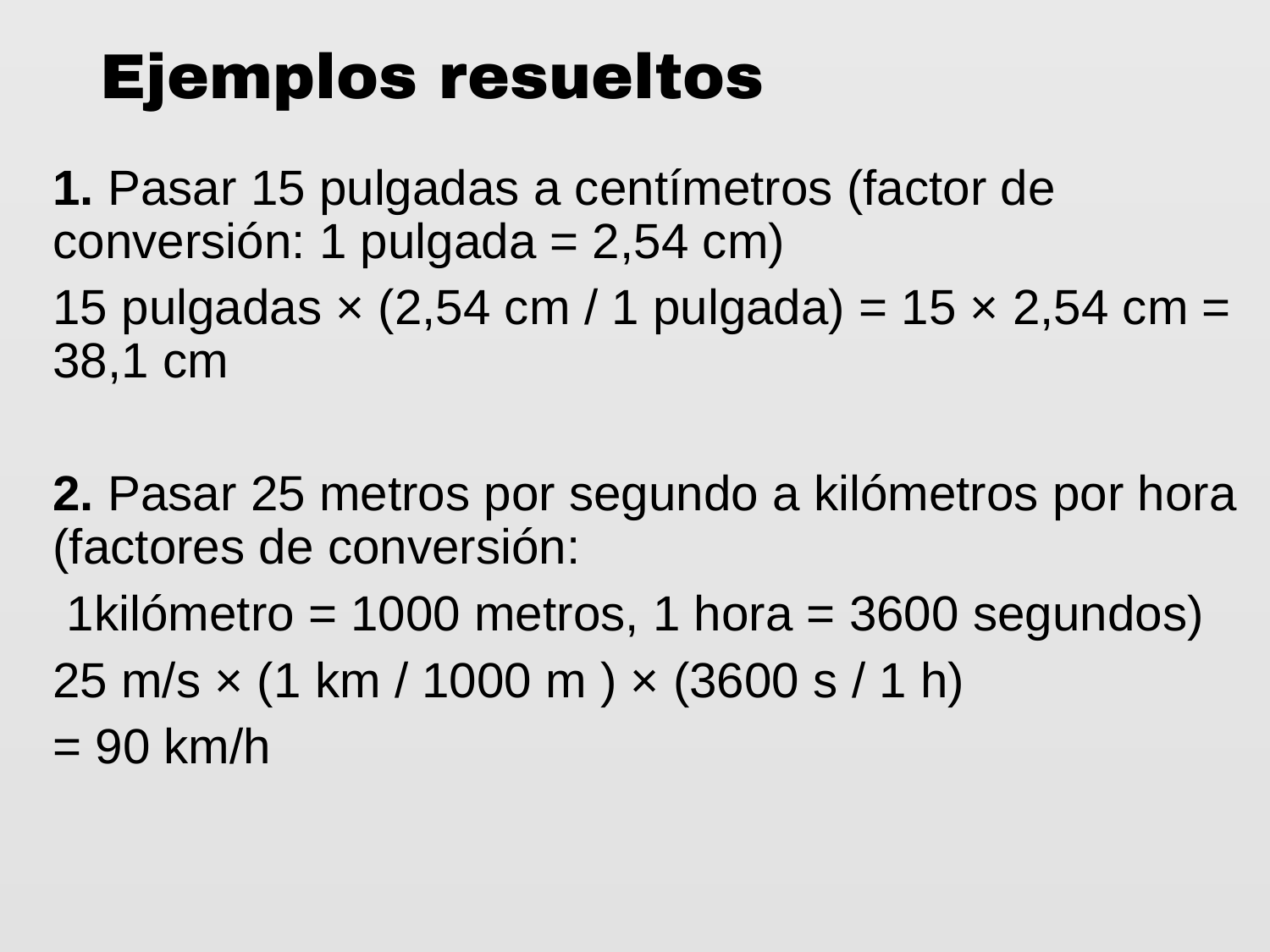

# Ejemplos resueltos
1. Pasar 15 pulgadas a centímetros (factor de conversión: 1 pulgada = 2,54 cm)
15 pulgadas × (2,54 cm / 1 pulgada) = 15 × 2,54 cm = 38,1 cm

2. Pasar 25 metros por segundo a kilómetros por hora (factores de conversión:
 1kilómetro = 1000 metros, 1 hora = 3600 segundos)
25 m/s × (1 km / 1000 m ) × (3600 s / 1 h)
= 90 km/h